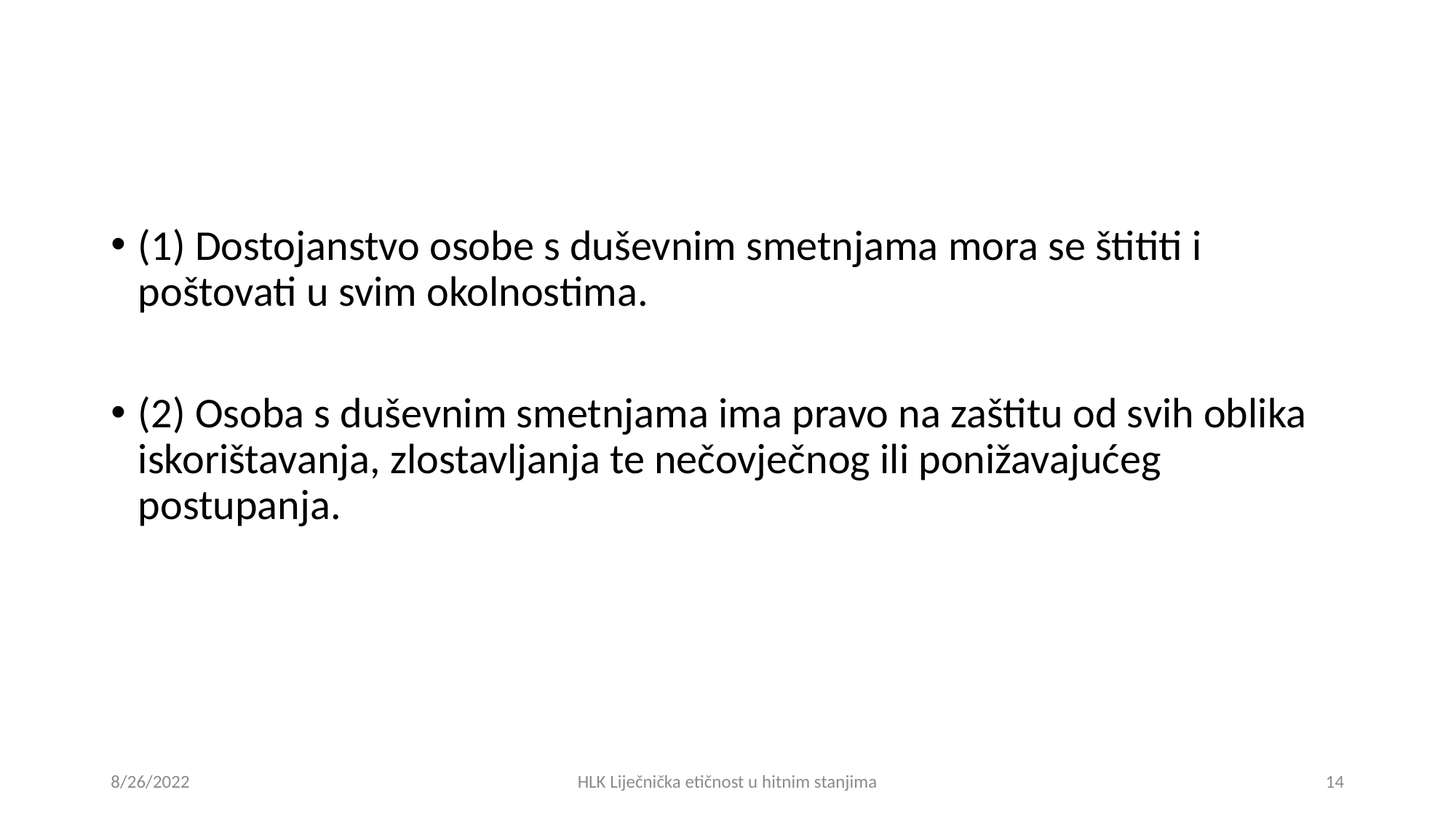

#
(1) Dostojanstvo osobe s duševnim smetnjama mora se štititi i poštovati u svim okolnostima.

(2) Osoba s duševnim smetnjama ima pravo na zaštitu od svih oblika iskorištavanja, zlostavljanja te nečovječnog ili ponižavajućeg postupanja.
8/26/2022
HLK Liječnička etičnost u hitnim stanjima
14